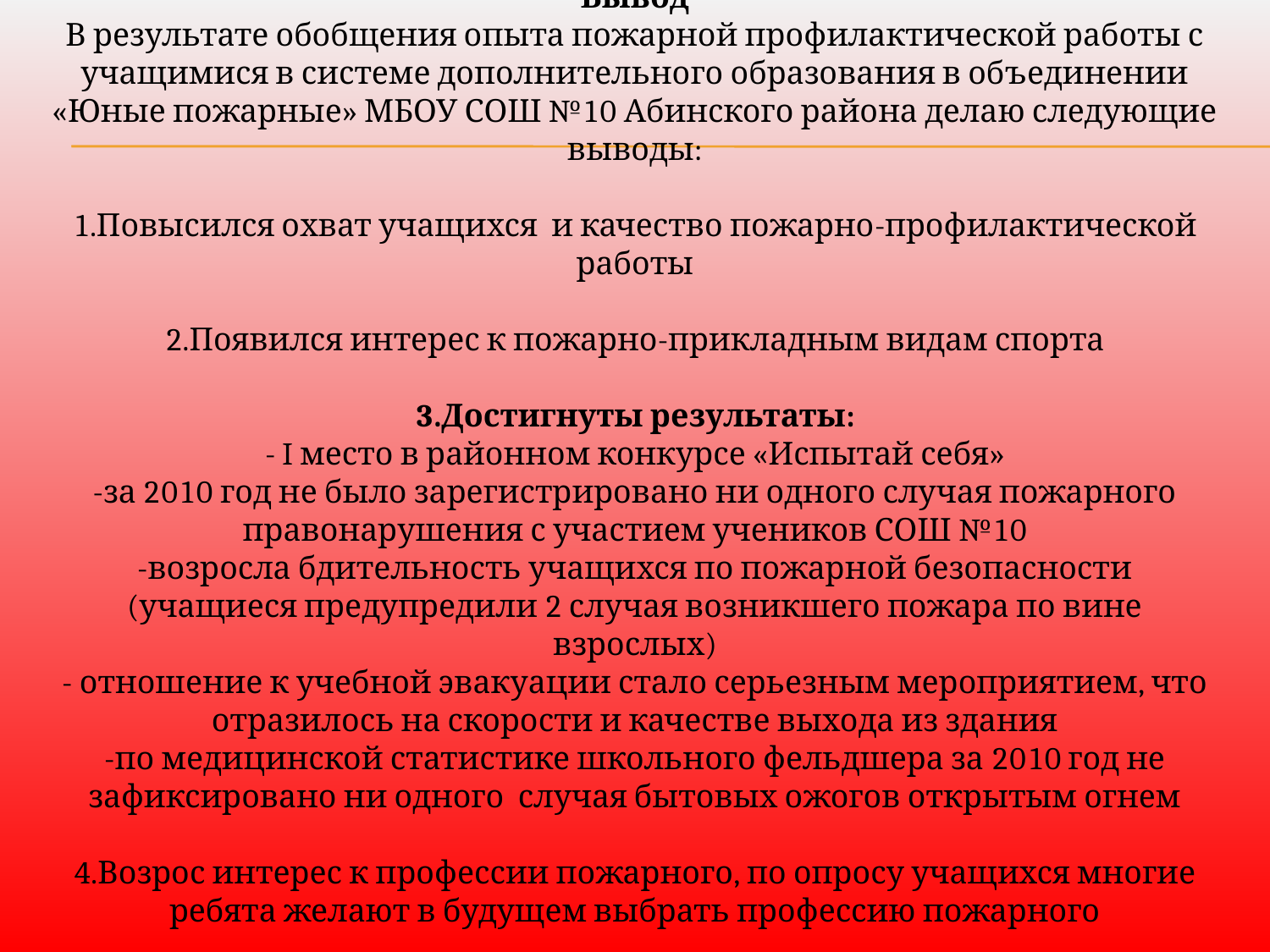

Вывод
В результате обобщения опыта пожарной профилактической работы с учащимися в системе дополнительного образования в объединении «Юные пожарные» МБОУ СОШ №10 Абинского района делаю следующие выводы:

1.Повысился охват учащихся  и качество пожарно-профилактической работы

2.Появился интерес к пожарно-прикладным видам спорта

3.Достигнуты результаты:
- I место в районном конкурсе «Испытай себя»
-за 2010 год не было зарегистрировано ни одного случая пожарного правонарушения с участием учеников СОШ №10
-возросла бдительность учащихся по пожарной безопасности (учащиеся предупредили 2 случая возникшего пожара по вине взрослых)
- отношение к учебной эвакуации стало серьезным мероприятием, что отразилось на скорости и качестве выхода из здания
-по медицинской статистике школьного фельдшера за 2010 год не зафиксировано ни одного  случая бытовых ожогов открытым огнем

4.Возрос интерес к профессии пожарного, по опросу учащихся многие ребята желают в будущем выбрать профессию пожарного